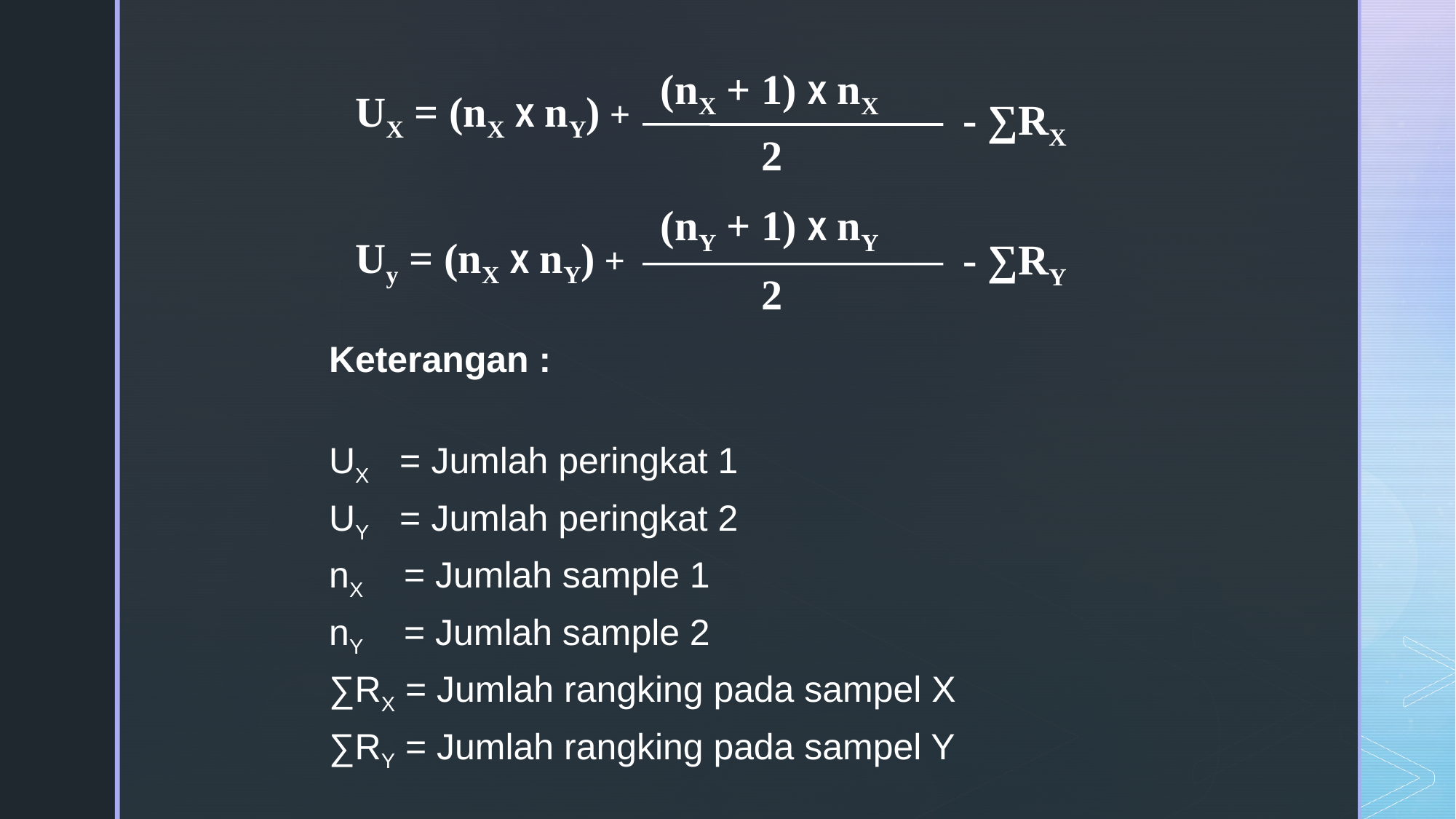

UX = (nX x nY) +
      (nX + 1) x nX
- ∑RX
2

                Uy = (nX x nY) +
      (nY + 1) x nY
- ∑RY
2

Keterangan :
UX   = Jumlah peringkat 1
UY   = Jumlah peringkat 2
nX    = Jumlah sample 1
nY    = Jumlah sample 2
∑RX = Jumlah rangking pada sampel X
∑RY = Jumlah rangking pada sampel Y